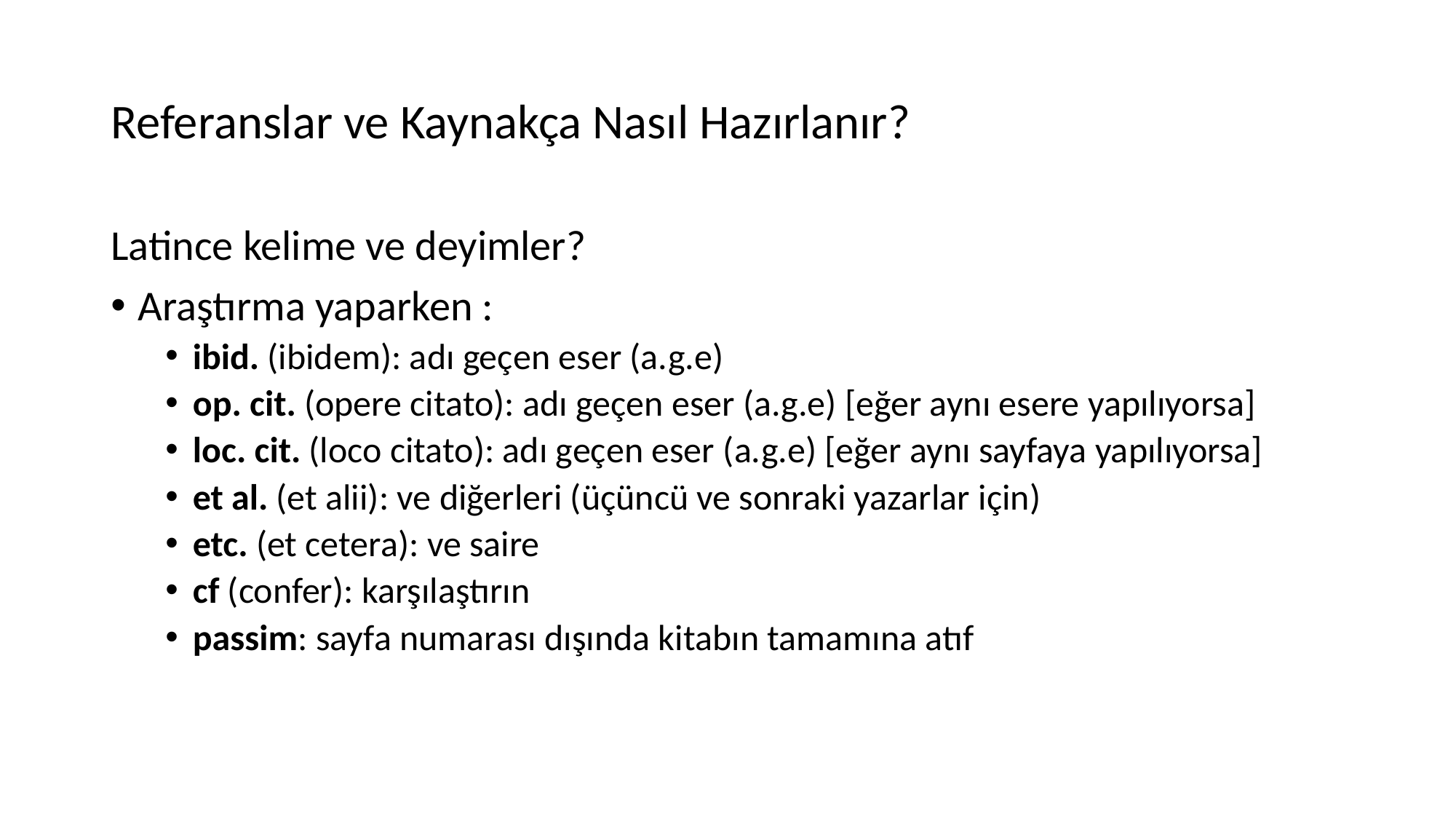

# Referanslar ve Kaynakça Nasıl Hazırlanır?
Latince kelime ve deyimler?
Araştırma yaparken :
ibid. (ibidem): adı geçen eser (a.g.e)
op. cit. (opere citato): adı geçen eser (a.g.e) [eğer aynı esere yapılıyorsa]
loc. cit. (loco citato): adı geçen eser (a.g.e) [eğer aynı sayfaya yapılıyorsa]
et al. (et alii): ve diğerleri (üçüncü ve sonraki yazarlar için)
etc. (et cetera): ve saire
cf (confer): karşılaştırın
passim: sayfa numarası dışında kitabın tamamına atıf